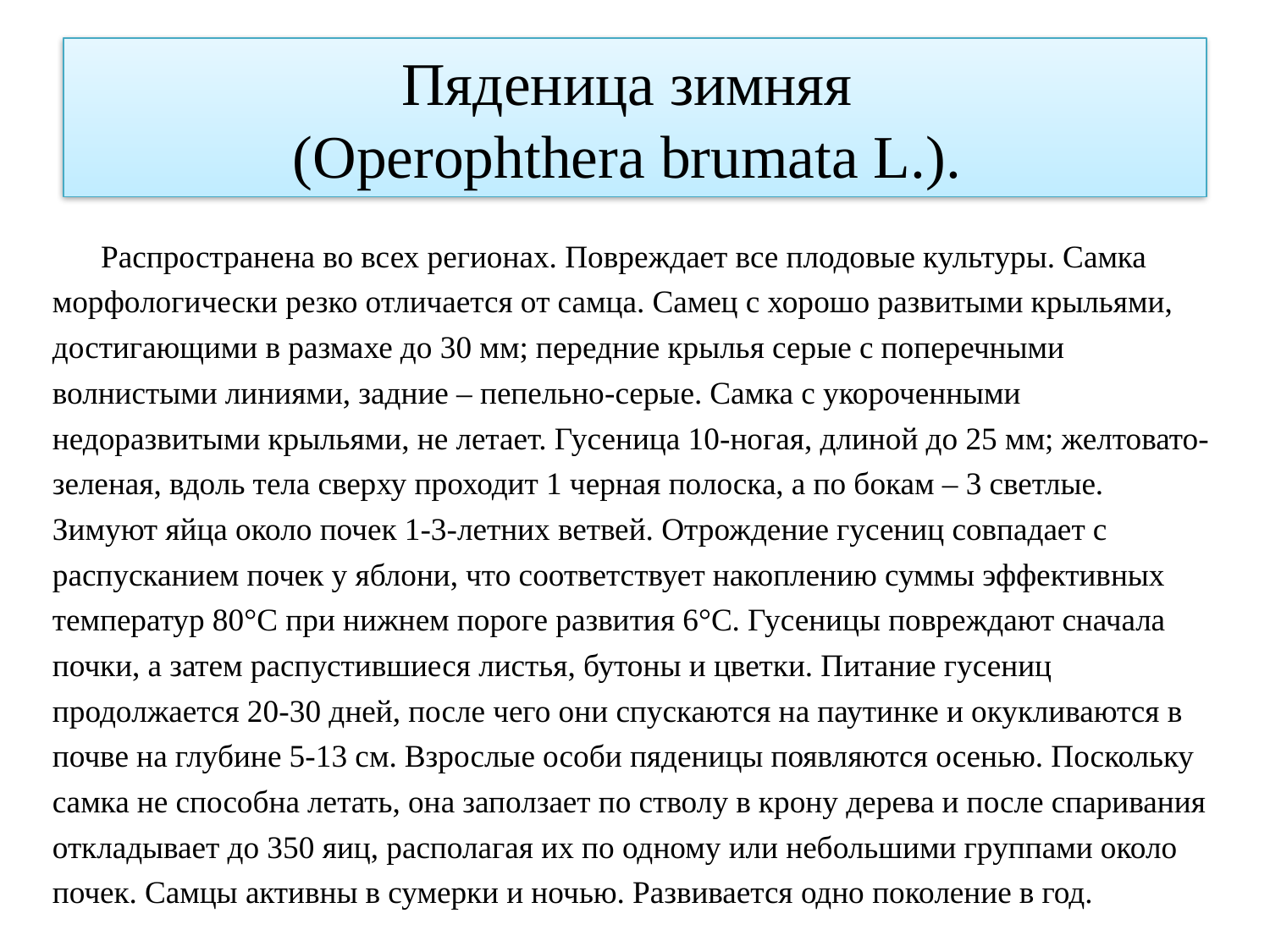

# Пяденица зимняя (Operophthera brumata L.).
Распространена во всех регионах. Повреждает все плодовые культуры. Самка морфологически резко отличается от самца. Самец с хорошо развитыми крыльями, достигающими в размахе до 30 мм; передние крылья серые с поперечными волнистыми линиями, задние – пепельно-серые. Самка с укороченными недоразвитыми крыльями, не летает. Гусеница 10-ногая, длиной до 25 мм; желтовато-зеленая, вдоль тела сверху проходит 1 черная полоска, а по бокам – 3 светлые. Зимуют яйца около почек 1-3-летних ветвей. Отрождение гусениц совпадает с распусканием почек у яблони, что соответствует накоплению суммы эффективных температур 80°С при нижнем пороге развития 6°С. Гусеницы повреждают сначала почки, а затем распустившиеся листья, бутоны и цветки. Питание гусениц продолжается 20-30 дней, после чего они спускаются на паутинке и окукливаются в почве на глубине 5-13 см. Взрослые особи пяденицы появляются осенью. Поскольку самка не способна летать, она заползает по стволу в крону дерева и после спаривания откладывает до 350 яиц, располагая их по одному или небольшими группами около почек. Самцы активны в сумерки и ночью. Развивается одно поколение в год.